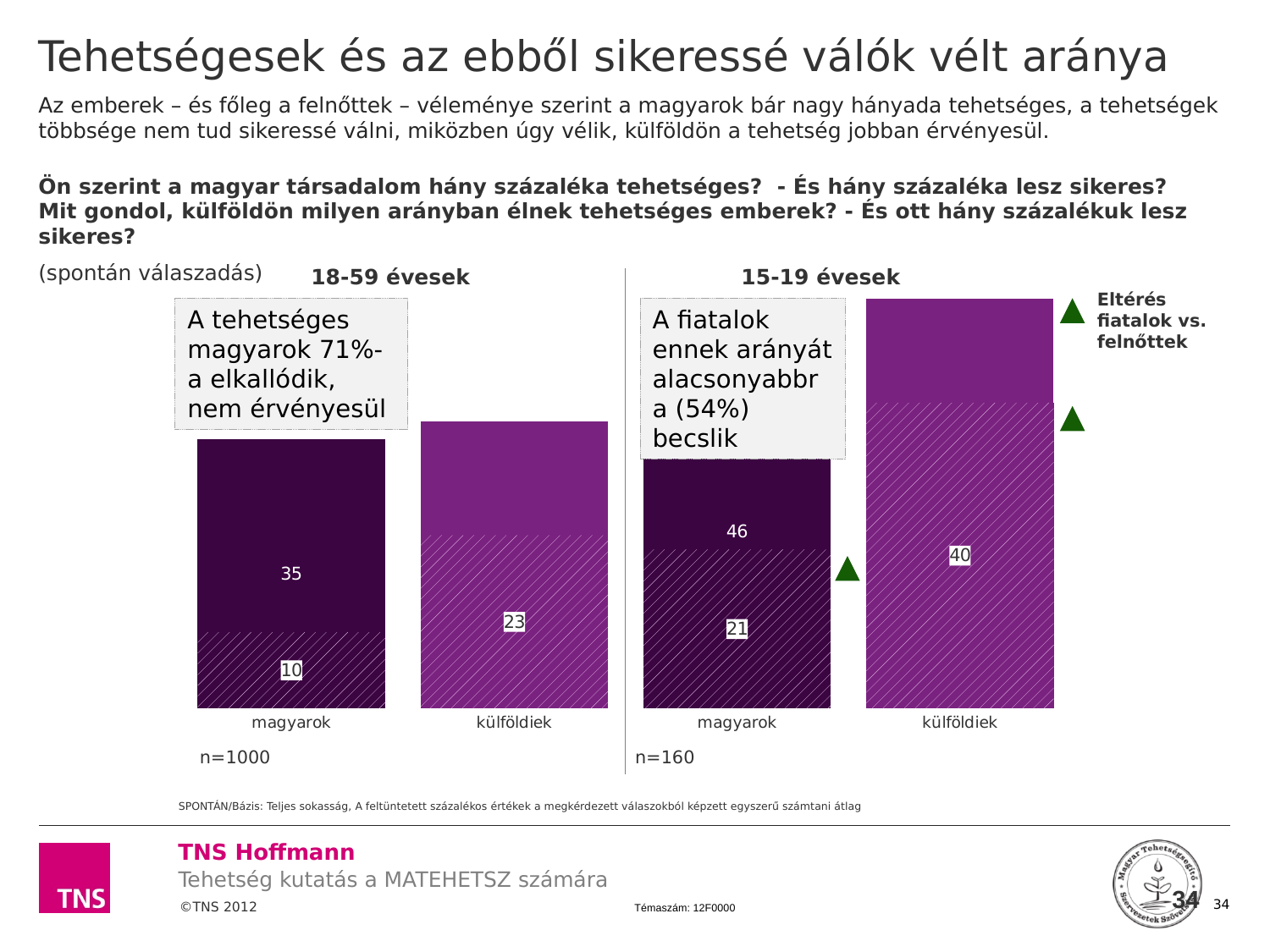

# Tehetségesek és az ebből sikeressé válók vélt aránya
Az emberek – és főleg a felnőttek – véleménye szerint a magyarok bár nagy hányada tehetséges, a tehetségek többsége nem tud sikeressé válni, miközben úgy vélik, külföldön a tehetség jobban érvényesül.
Ön szerint a magyar társadalom hány százaléka tehetséges?  - És hány százaléka lesz sikeres?
Mit gondol, külföldön milyen arányban élnek tehetséges emberek? - És ott hány százalékuk lesz sikeres?
(spontán válaszadás)

### Chart

| Category | ebből sikeres |
|---|---|
| külföldiek | 40.02 |
| magyarok | 20.82 |
| külföldiek | 22.68 |
| magyarok | 9.99 |

### Chart

| Category | tehetséges |
|---|---|
| külföldiek | 53.6 |
| magyarok | 46.42 |
| külföldiek | 37.58 |
| magyarok | 35.21 |
18-59 évesek
15-19 évesek
Eltérés fiatalok vs. felnőttek
A fiatalok ennek arányát alacsonyabbra (54%) becslik
A tehetséges magyarok 71%-a elkallódik, nem érvényesül

n=1000
n=160

SPONTÁN/Bázis: Teljes sokasság, A feltüntetett százalékos értékek a megkérdezett válaszokból képzett egyszerű számtani átlag

34